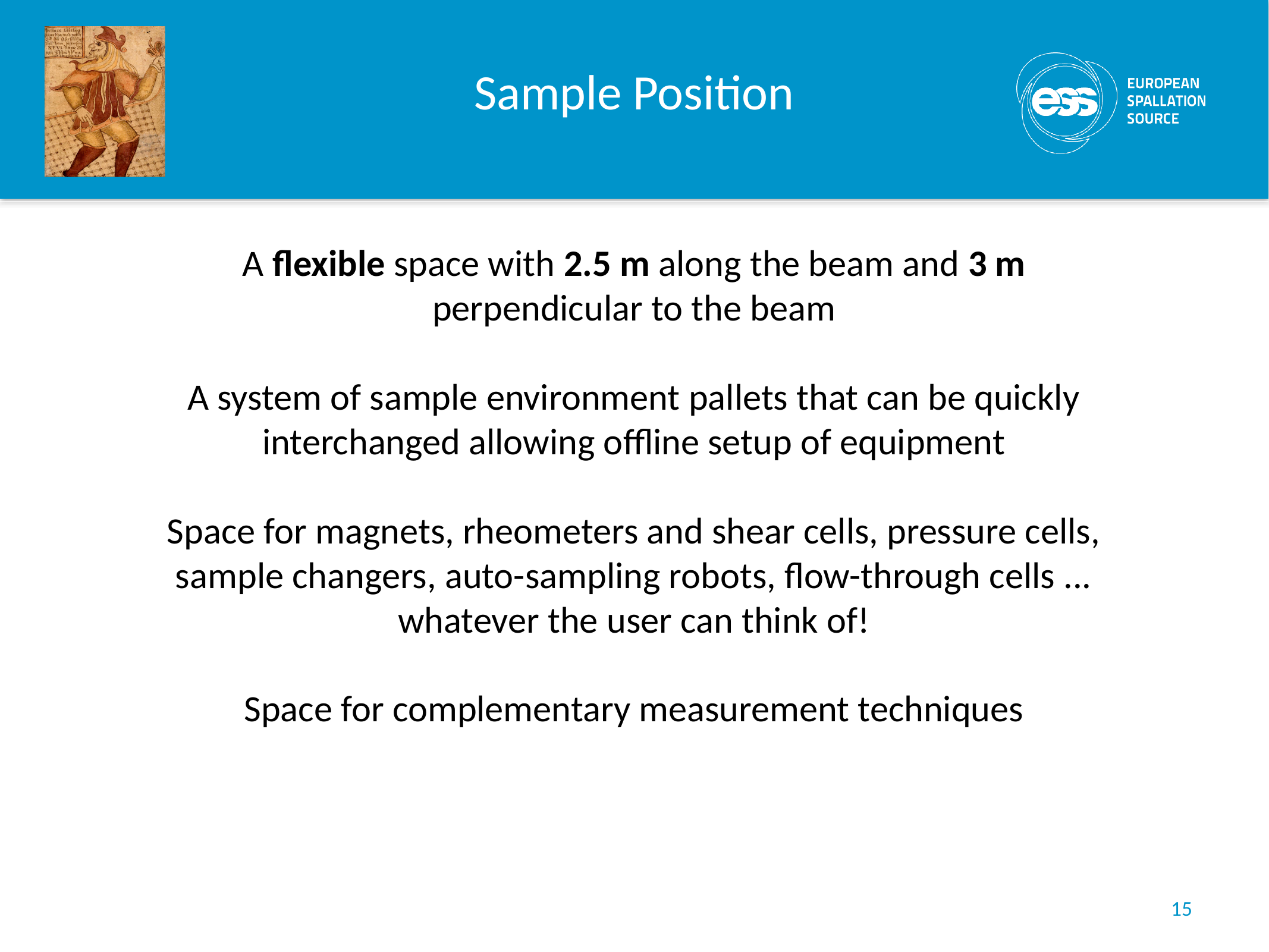

# Sample Position
A flexible space with 2.5 m along the beam and 3 m perpendicular to the beam

A system of sample environment pallets that can be quickly interchanged allowing offline setup of equipment

Space for magnets, rheometers and shear cells, pressure cells, sample changers, auto-sampling robots, flow-through cells ... whatever the user can think of!

Space for complementary measurement techniques
15